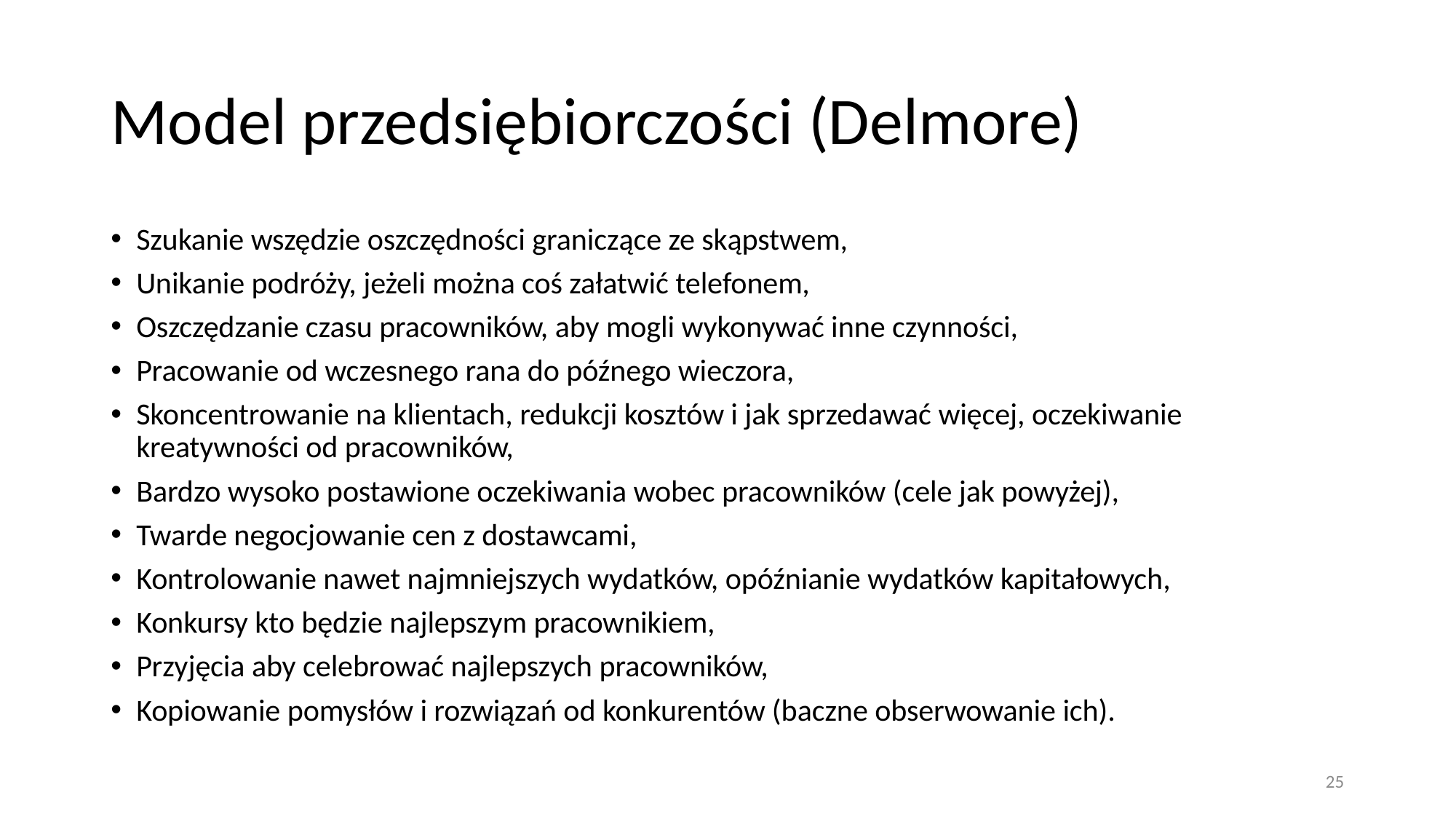

# Model przedsiębiorczości (Delmore)
Szukanie wszędzie oszczędności graniczące ze skąpstwem,
Unikanie podróży, jeżeli można coś załatwić telefonem,
Oszczędzanie czasu pracowników, aby mogli wykonywać inne czynności,
Pracowanie od wczesnego rana do późnego wieczora,
Skoncentrowanie na klientach, redukcji kosztów i jak sprzedawać więcej, oczekiwanie kreatywności od pracowników,
Bardzo wysoko postawione oczekiwania wobec pracowników (cele jak powyżej),
Twarde negocjowanie cen z dostawcami,
Kontrolowanie nawet najmniejszych wydatków, opóźnianie wydatków kapitałowych,
Konkursy kto będzie najlepszym pracownikiem,
Przyjęcia aby celebrować najlepszych pracowników,
Kopiowanie pomysłów i rozwiązań od konkurentów (baczne obserwowanie ich).

25